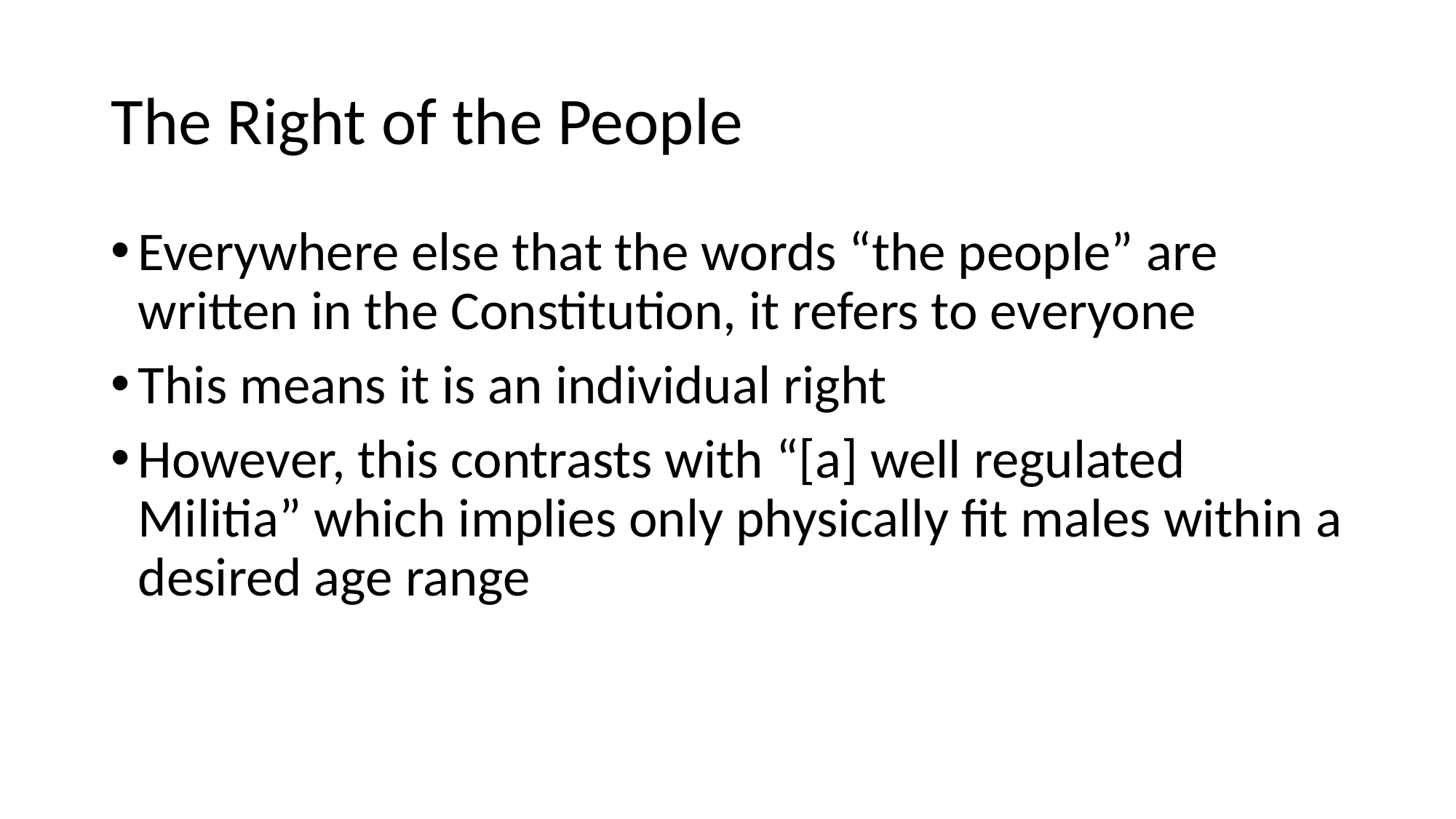

# The Right of the People
Everywhere else that the words “the people” are written in the Constitution, it refers to everyone
This means it is an individual right
However, this contrasts with “[a] well regulated Militia” which implies only physically fit males within a desired age range